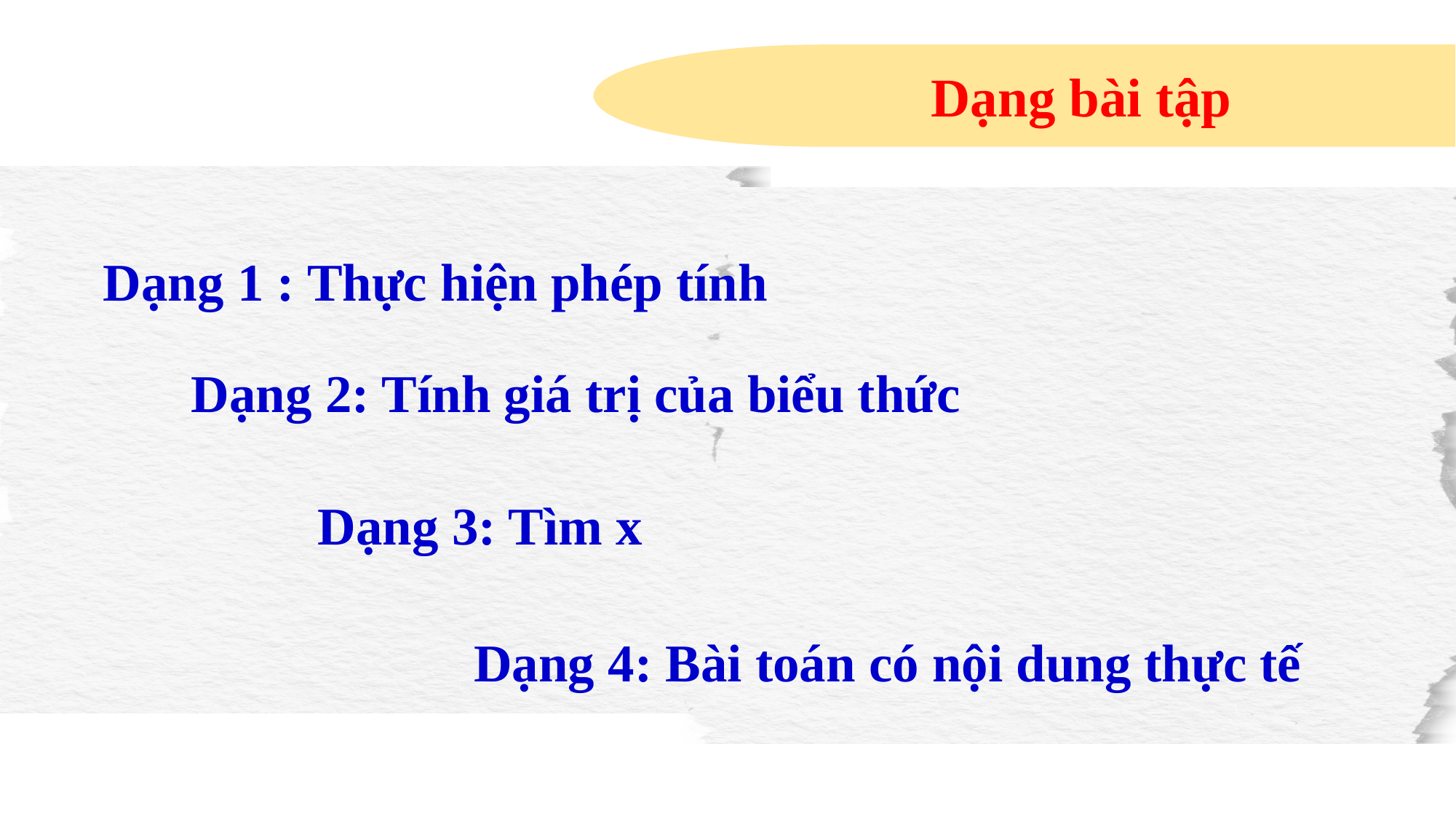

Dạng bài tập

Dạng 1 : Thực hiện phép tính

Dạng 2: Tính giá trị của biểu thức

Dạng 3: Tìm x
Dạng 4: Bài toán có nội dung thực tế